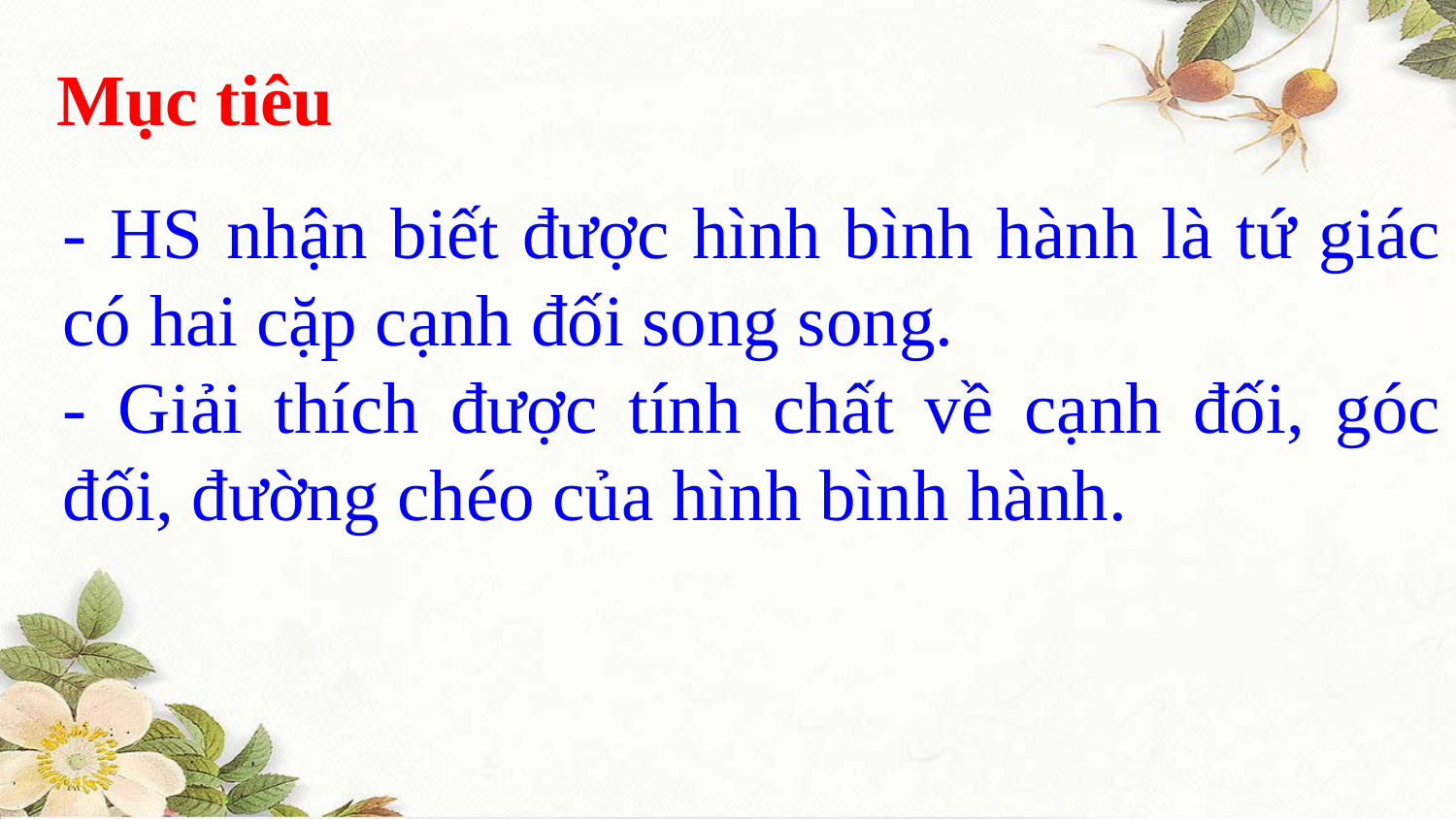

Mục tiêu
- HS nhận biết được hình bình hành là tứ giác có hai cặp cạnh đối song song.
- Giải thích được tính chất về cạnh đối, góc đối, đường chéo của hình bình hành.